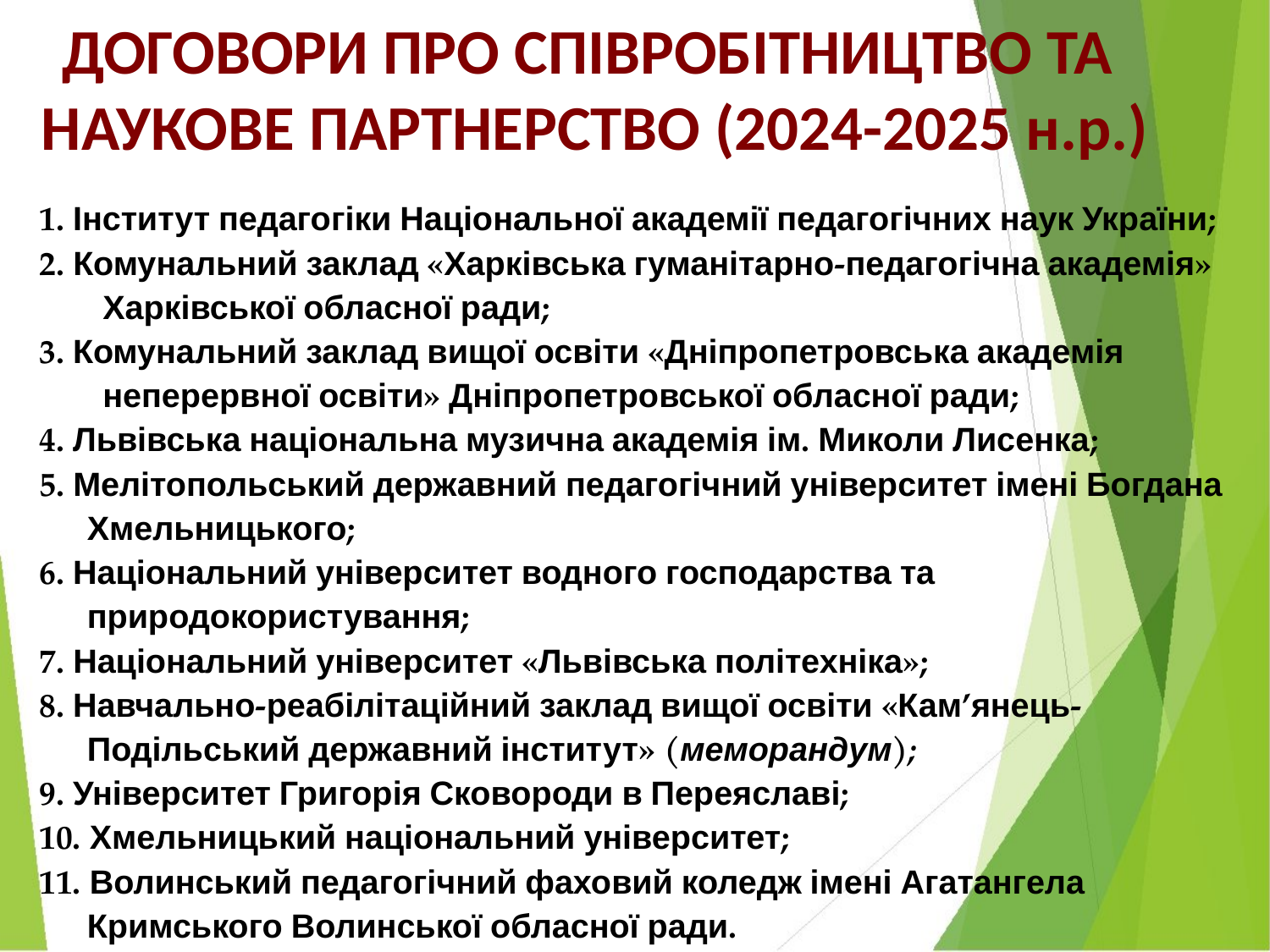

ДОГОВОРИ ПРО СПІВРОБІТНИЦТВО ТА
НАУКОВЕ ПАРТНЕРСТВО (2024-2025 н.р.)
1. Інститут педагогіки Національної академії педагогічних наук України;
2. Комунальний заклад «Харківська гуманітарно-педагогічна академія»  Харківської обласної ради;
3. Комунальний заклад вищої освіти «Дніпропетровська академія неперервної освіти» Дніпропетровської обласної ради;
4. Львівська національна музична академія ім. Миколи Лисенка;
5. Мелітопольський державний педагогічний університет імені Богдана Хмельницького;
6. Національний університет водного господарства та природокористування;
7. Національний університет «Львівська політехніка»;
8. Навчально-реабілітаційний заклад вищої освіти «Кам’янець-Подільський державний інститут» (меморандум);
9. Університет Григорія Сковороди в Переяславі;
10. Хмельницький національний університет;
11. Волинський педагогічний фаховий коледж імені Агатангела Кримського Волинської обласної ради.